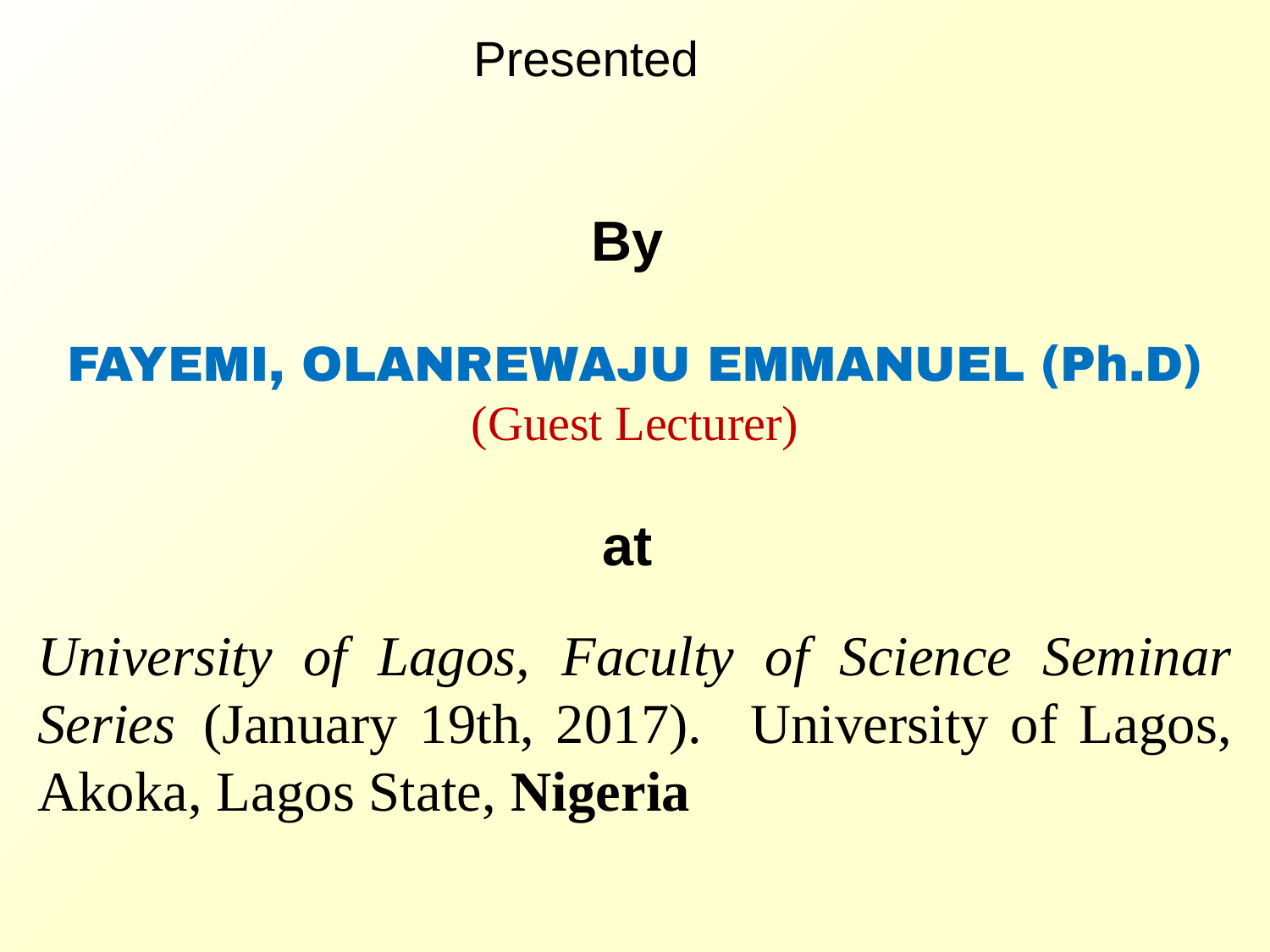

Presented

By

FAYEMI, OLANREWAJU EMMANUEL (Ph.D)
(Guest Lecturer)

at

University of Lagos, Faculty of Science Seminar Series (January 19th, 2017).  University of Lagos, Akoka, Lagos State, Nigeria